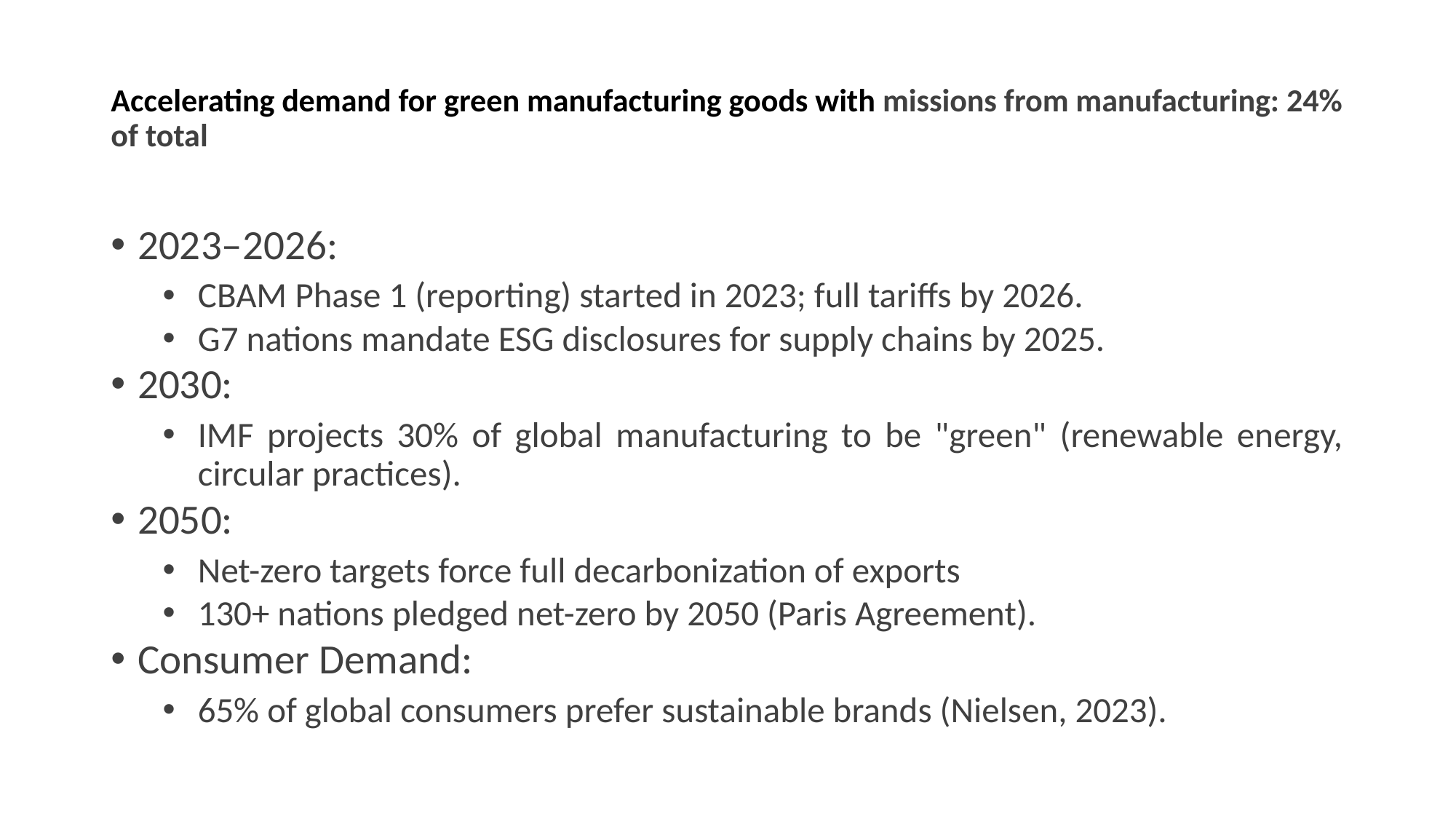

# Accelerating demand for green manufacturing goods with missions from manufacturing: 24% of total
2023–2026:
CBAM Phase 1 (reporting) started in 2023; full tariffs by 2026.
G7 nations mandate ESG disclosures for supply chains by 2025.
2030:
IMF projects 30% of global manufacturing to be "green" (renewable energy, circular practices).
2050:
Net-zero targets force full decarbonization of exports
130+ nations pledged net-zero by 2050 (Paris Agreement).
Consumer Demand:
65% of global consumers prefer sustainable brands (Nielsen, 2023).